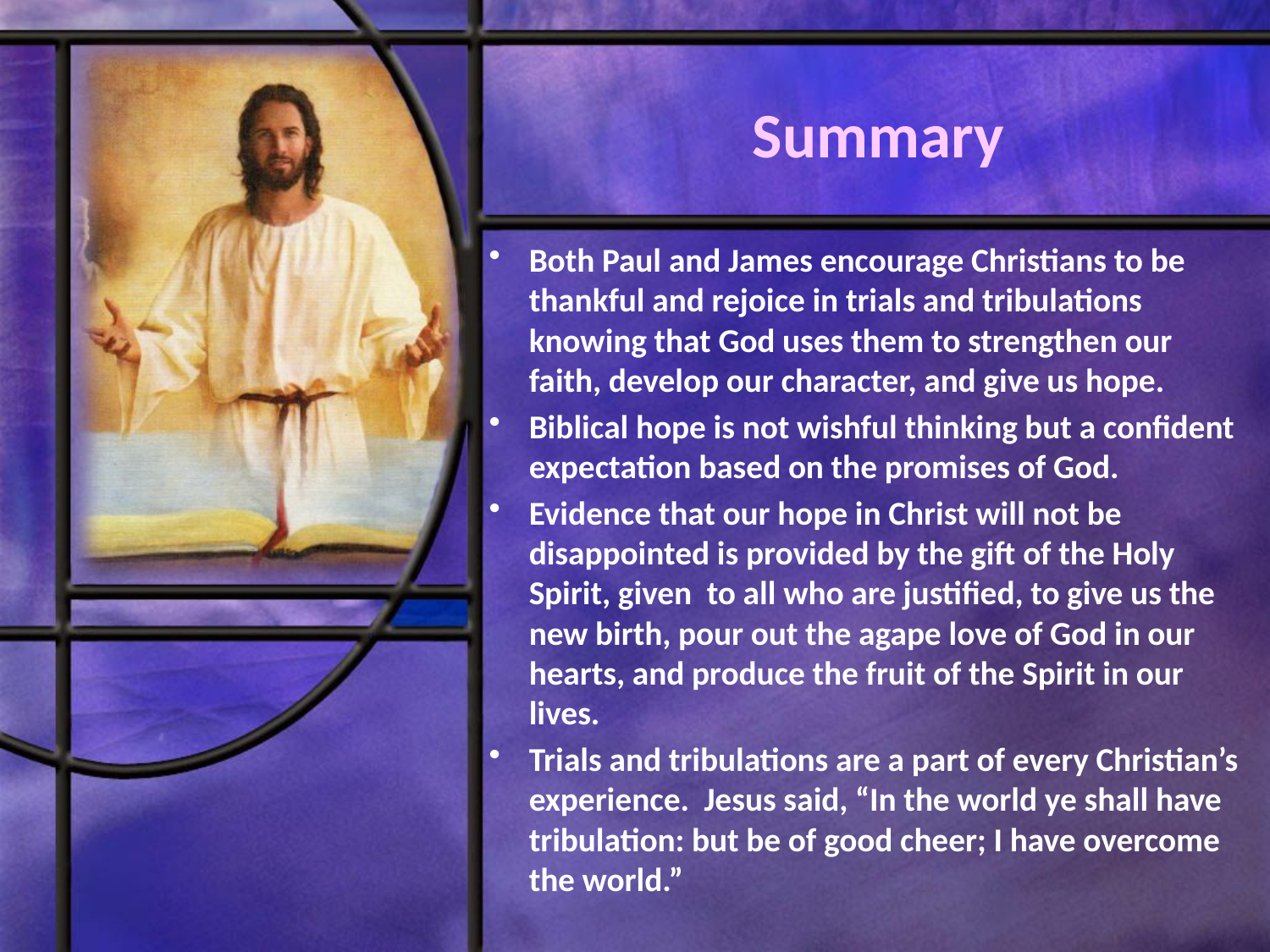

# Summary
Both Paul and James encourage Christians to be thankful and rejoice in trials and tribulations knowing that God uses them to strengthen our faith, develop our character, and give us hope.
Biblical hope is not wishful thinking but a confident expectation based on the promises of God.
Evidence that our hope in Christ will not be disappointed is provided by the gift of the Holy Spirit, given  to all who are justified, to give us the new birth, pour out the agape love of God in our hearts, and produce the fruit of the Spirit in our lives.
Trials and tribulations are a part of every Christian’s experience.  Jesus said, “In the world ye shall have tribulation: but be of good cheer; I have overcome the world.”